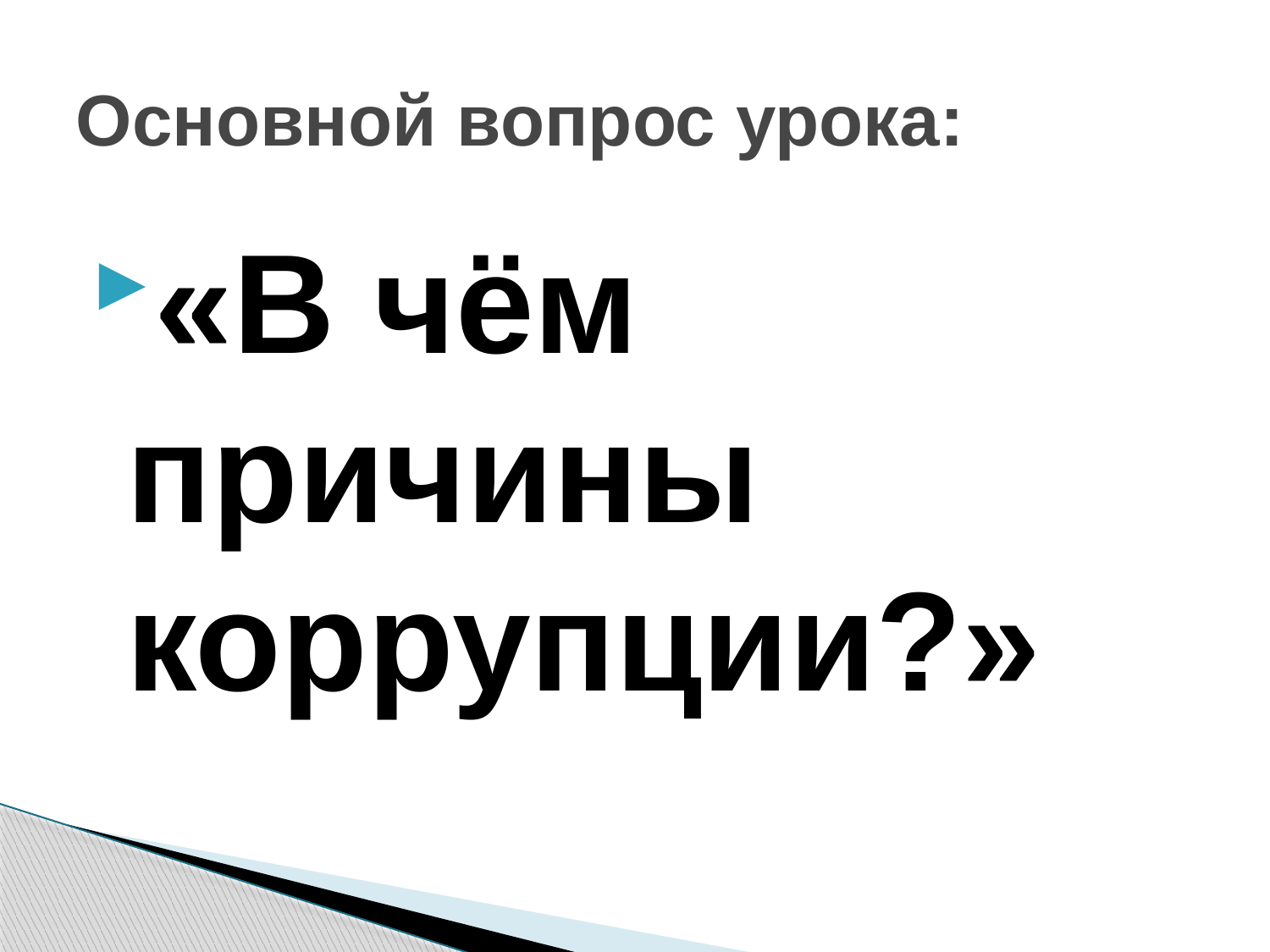

# Основной вопрос урока:
«В чём причины коррупции?»